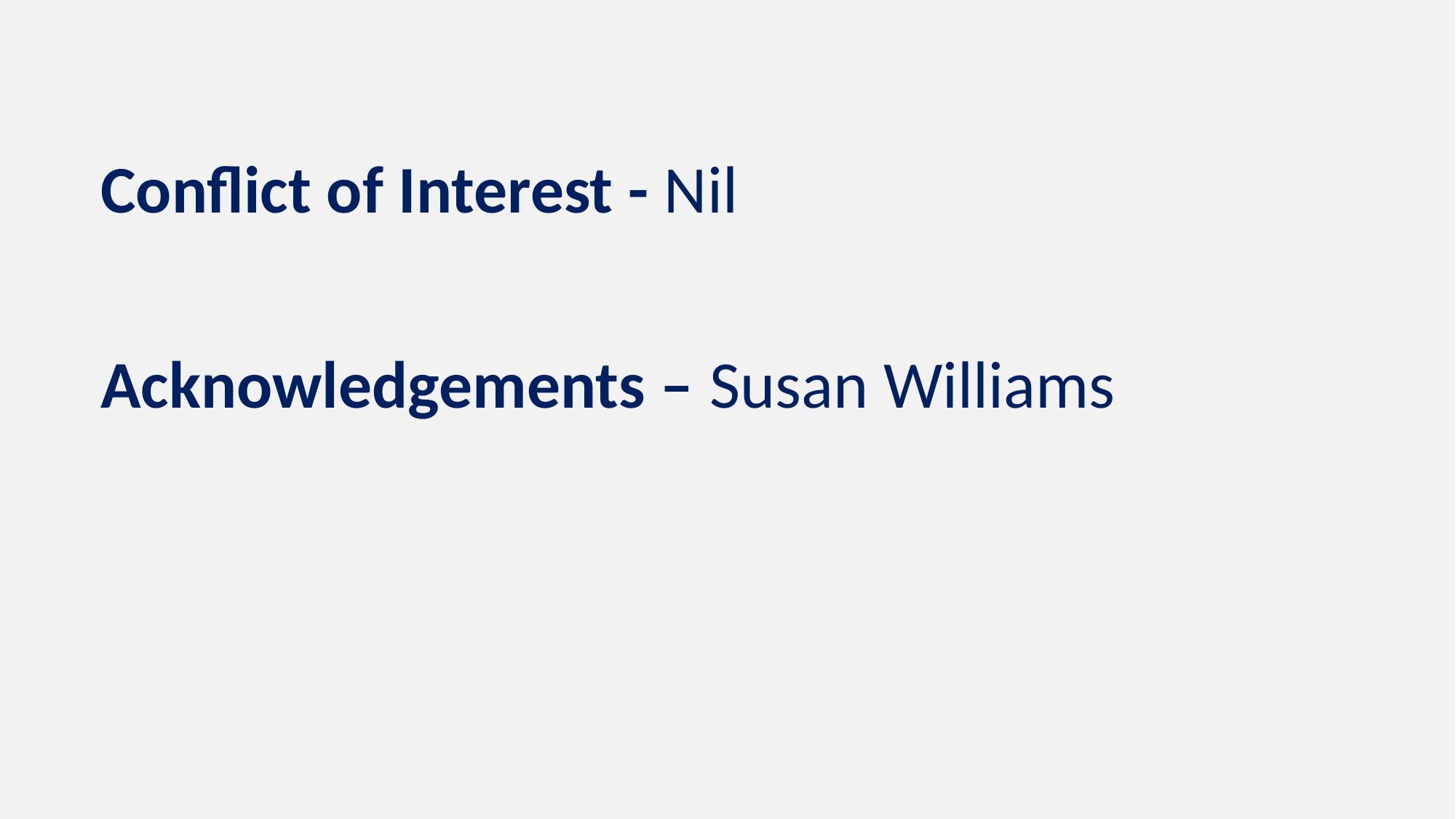

# Conflict of Interest - Nil
Acknowledgements – Susan Williams